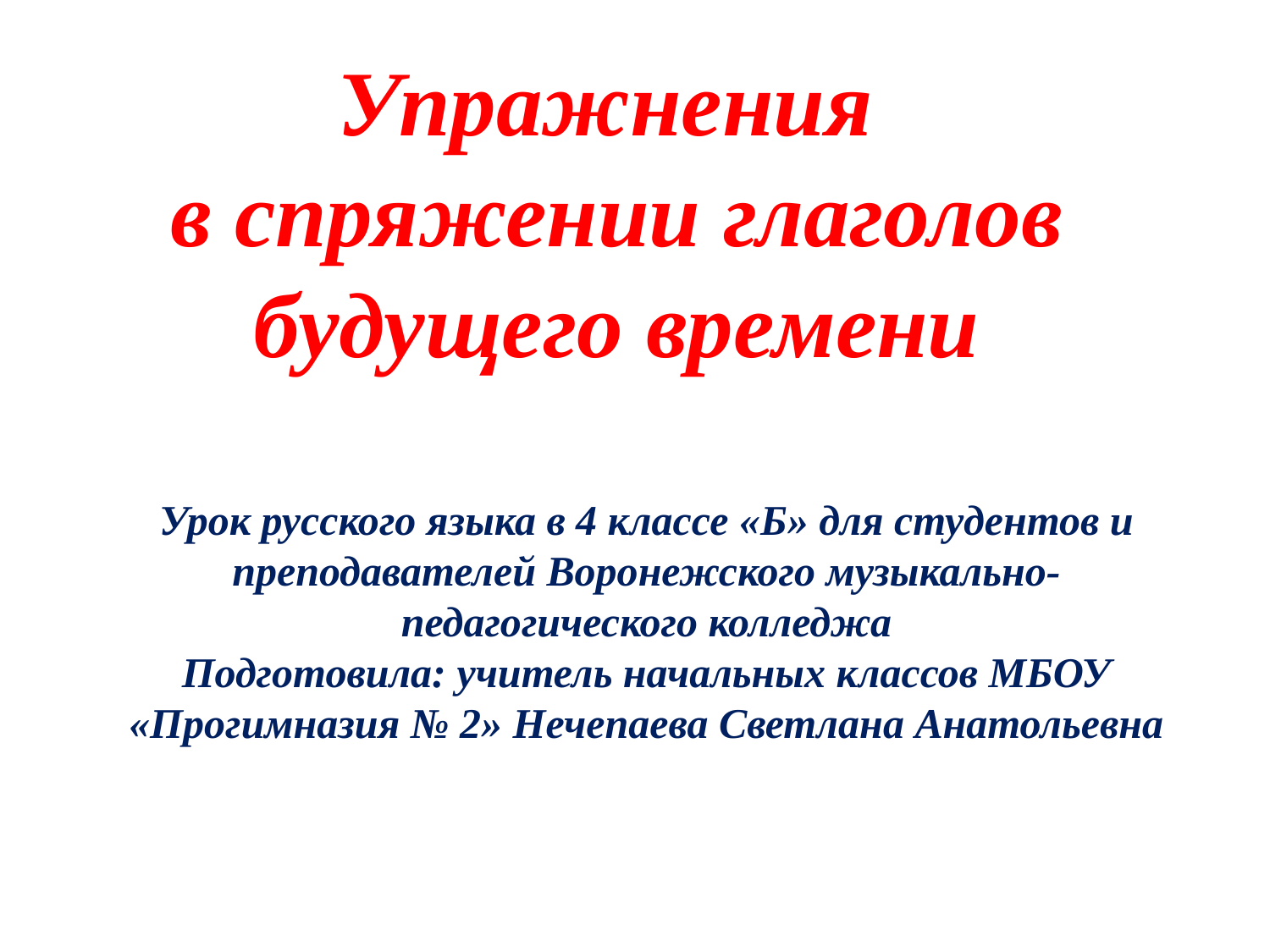

# Упражнения в спряжении глаголов будущего времени
Урок русского языка в 4 классе «Б» для студентов и преподавателей Воронежского музыкально-педагогического колледжа
Подготовила: учитель начальных классов МБОУ «Прогимназия № 2» Нечепаева Светлана Анатольевна